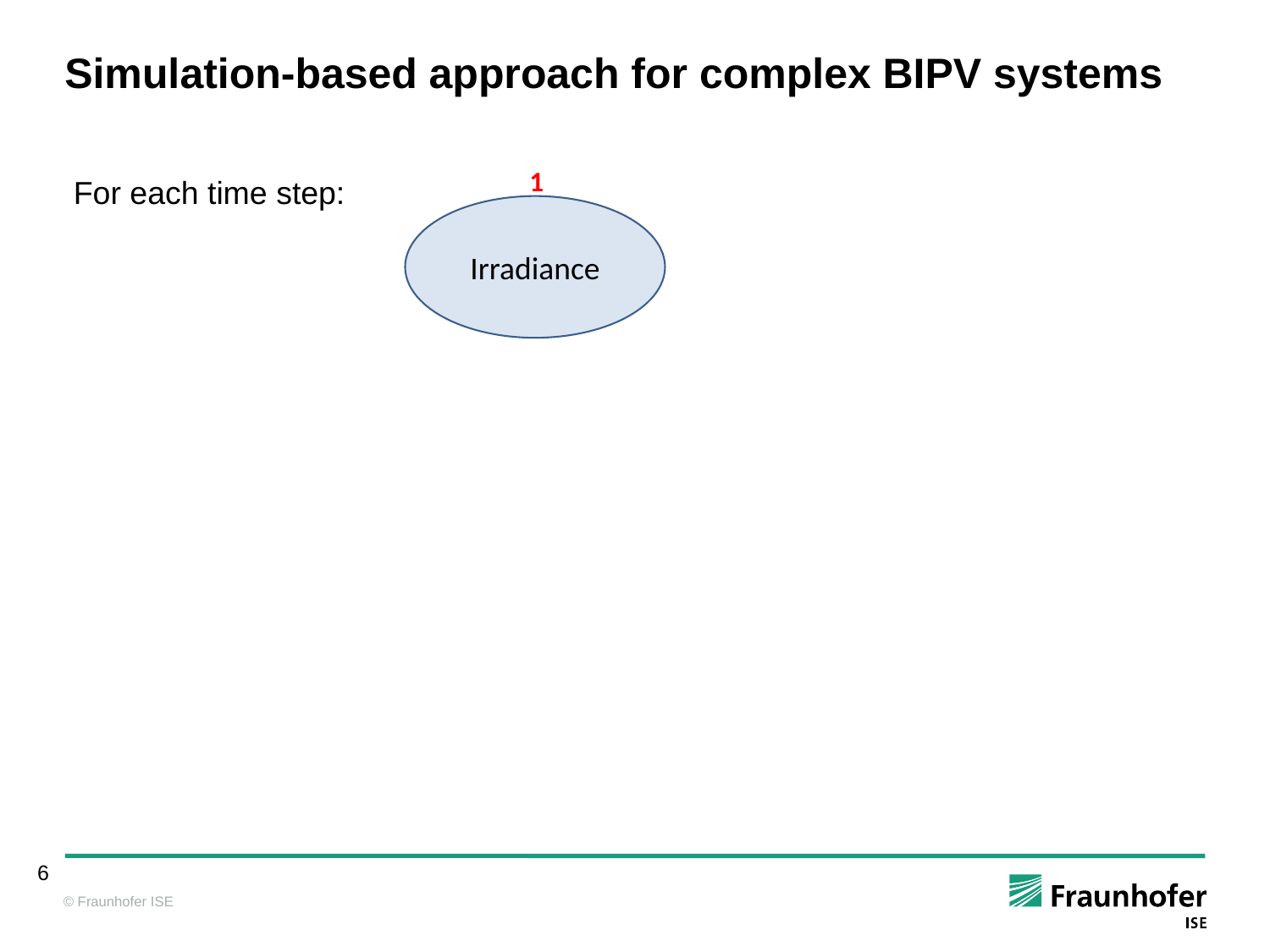

# Simulation-based approach for complex BIPV systems
1
For each time step:
Irradiance